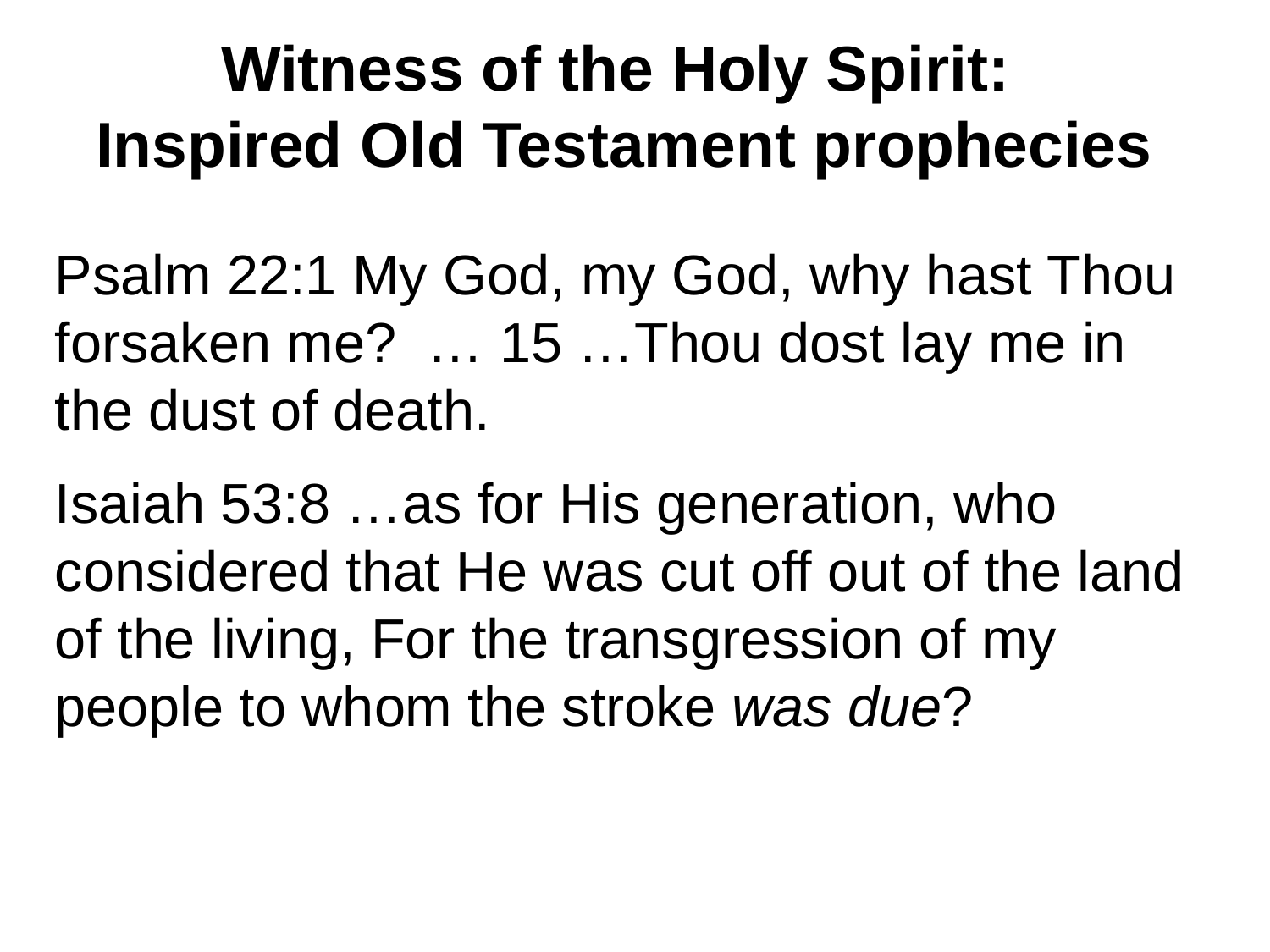

Witness of the Holy Spirit:
Inspired Old Testament prophecies

Psalm 22:1 My God, my God, why hast Thou forsaken me?  … 15 …Thou dost lay me in the dust of death.

Isaiah 53:8 …as for His generation, who considered that He was cut off out of the land of the living, For the transgression of my people to whom the stroke was due?